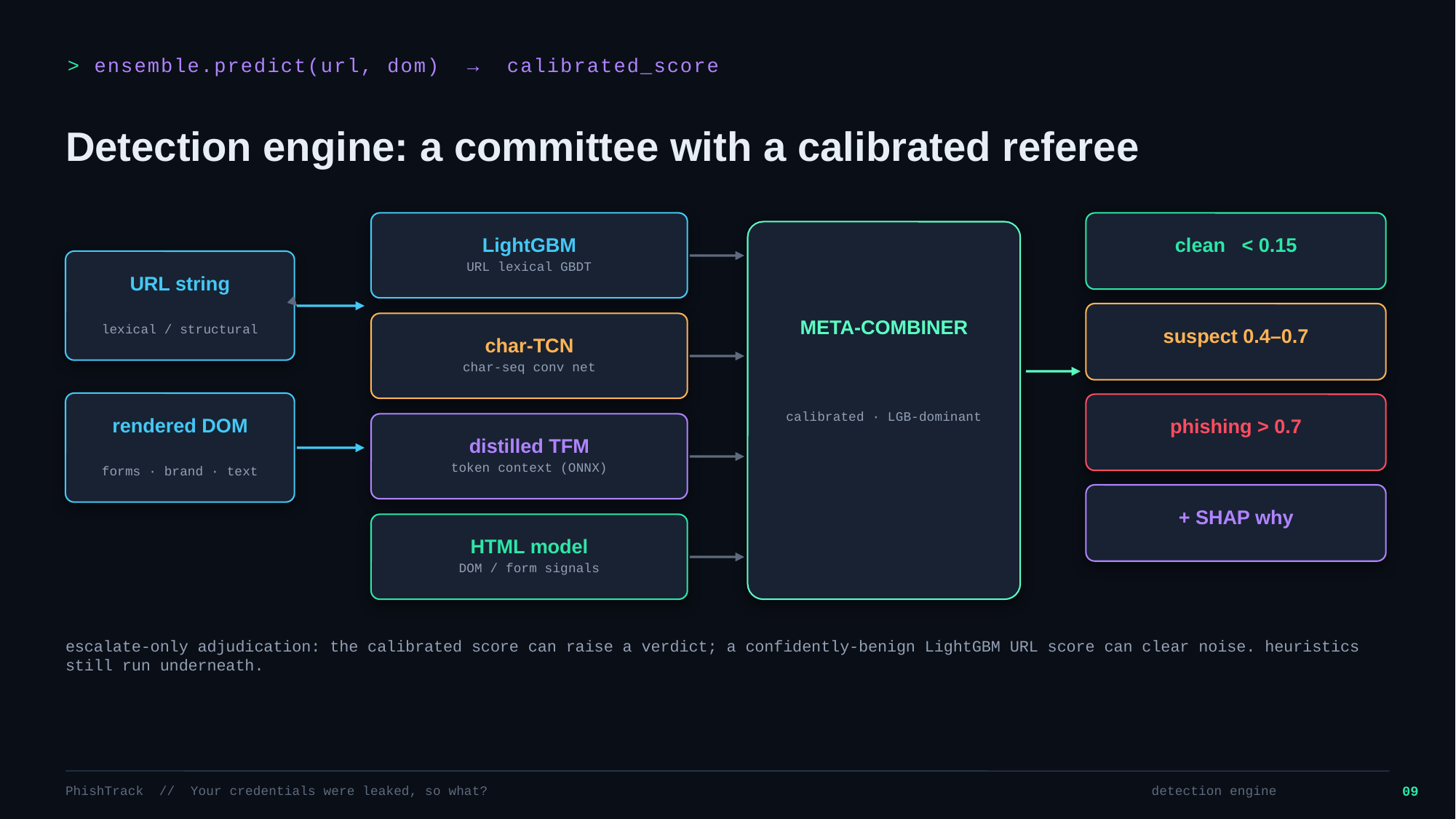

> ensemble.predict(url, dom)  →  calibrated_score
Detection engine: a committee with a calibrated referee

LightGBM

clean   < 0.15
URL lexical GBDT

URL string
META-COMBINER

lexical / structural

suspect 0.4–0.7

char-TCN
char-seq conv net

calibrated · LGB-dominant

rendered DOM
phishing > 0.7

distilled TFM
token context (ONNX)
forms · brand · text

+ SHAP why

HTML model
DOM / form signals

escalate-only adjudication: the calibrated score can raise a verdict; a confidently-benign LightGBM URL score can clear noise. heuristics still run underneath.

PhishTrack  //  Your credentials were leaked, so what?
detection engine
09